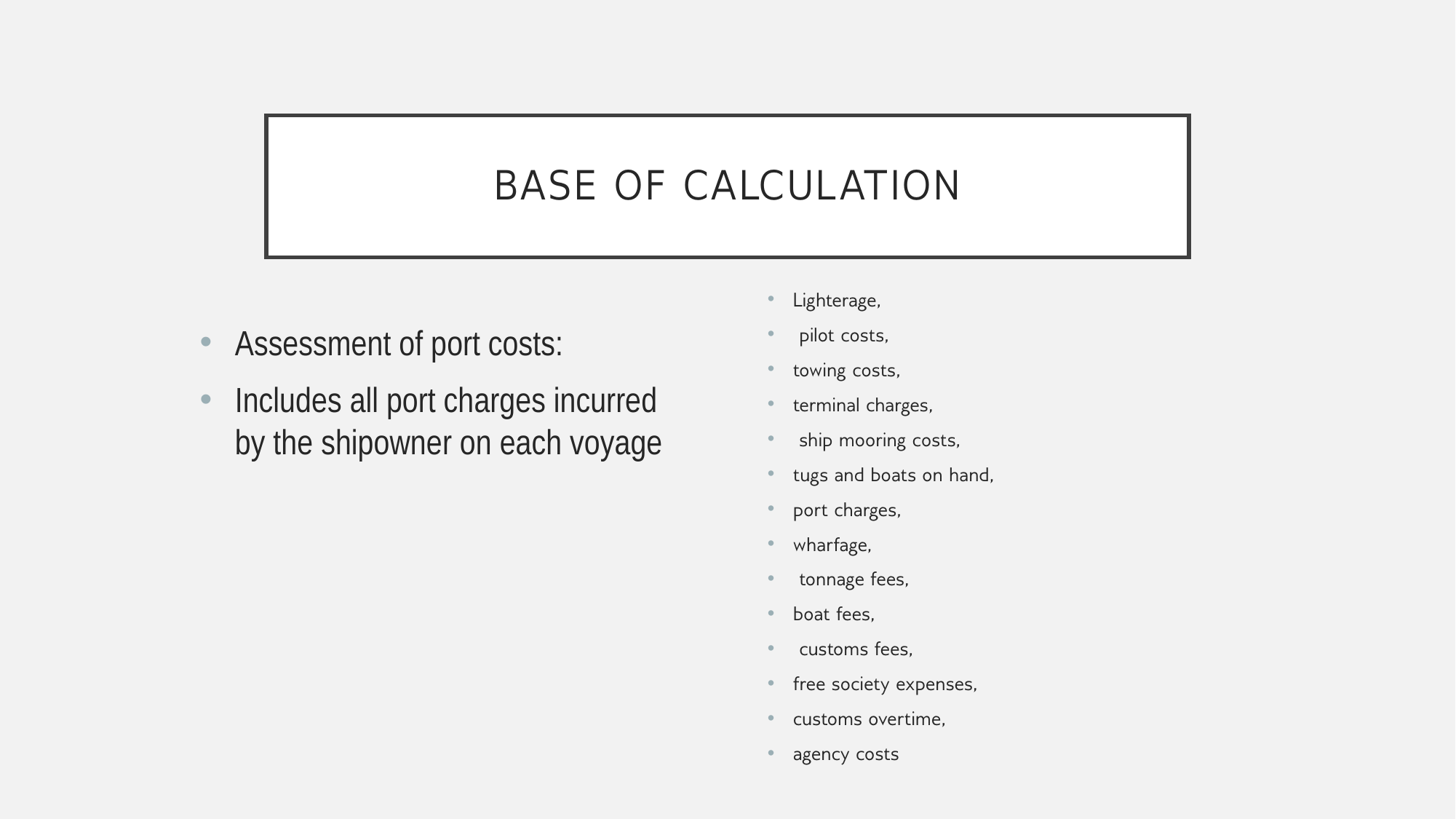

# Base of calculation
Lighterage,
 pilot costs,
towing costs,
terminal charges,
 ship mooring costs,
tugs and boats on hand,
port charges,
wharfage,
 tonnage fees,
boat fees,
 customs fees,
free society expenses,
customs overtime,
agency costs

Assessment of port costs:
Includes all port charges incurred by the shipowner on each voyage